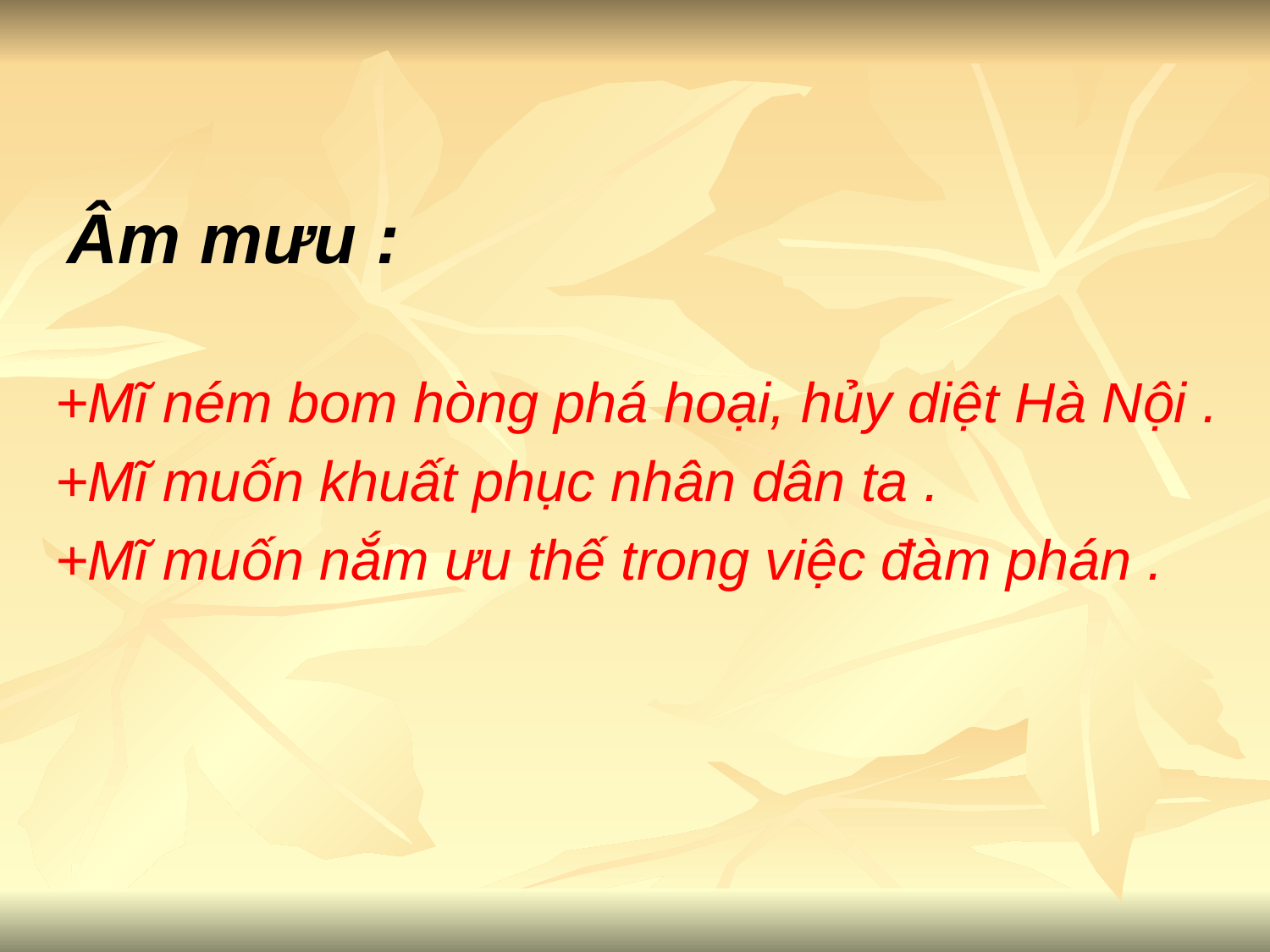

Âm mưu :
+Mĩ ném bom hòng phá hoại, hủy diệt Hà Nội .
+Mĩ muốn khuất phục nhân dân ta .
+Mĩ muốn nắm ưu thế trong việc đàm phán .